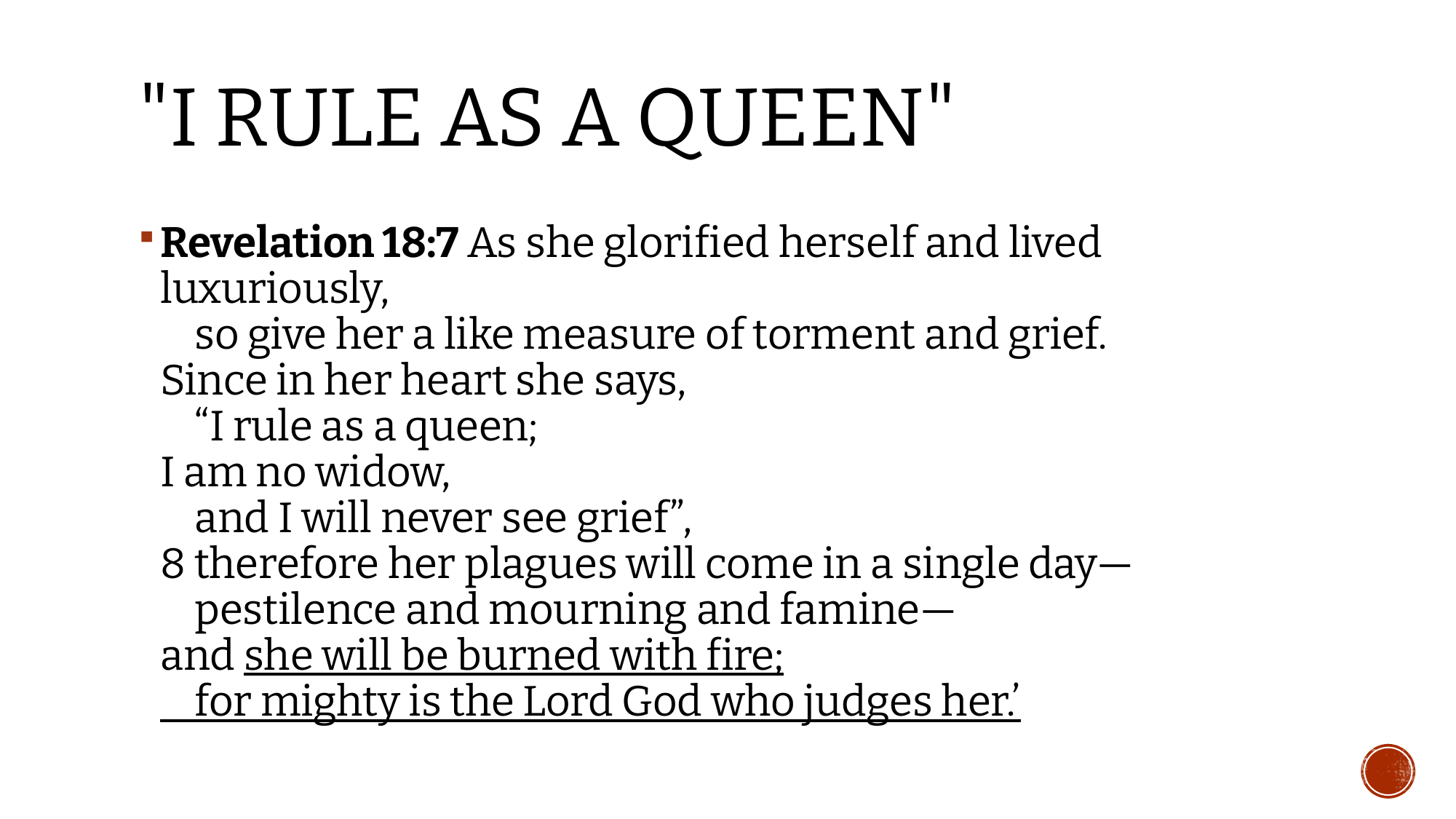

# "I rule as a queen"
Revelation 18:7 As she glorified herself and lived luxuriously,
    so give her a like measure of torment and grief.
Since in her heart she says,
    “I rule as a queen;
I am no widow,
    and I will never see grief”,
8 therefore her plagues will come in a single day—
    pestilence and mourning and famine—
and she will be burned with fire;
    for mighty is the Lord God who judges her.’